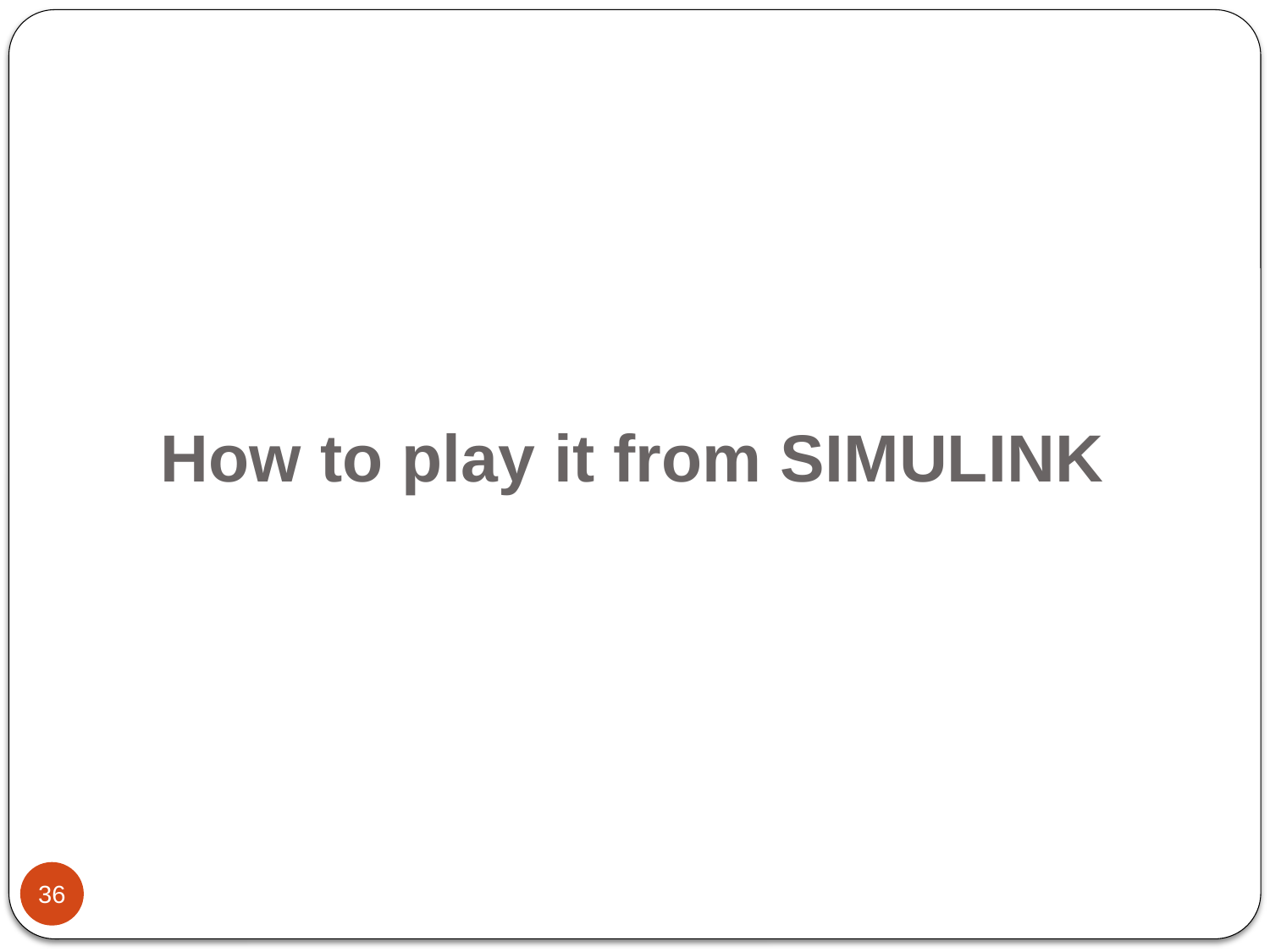

# How to play it from SIMULINK
36